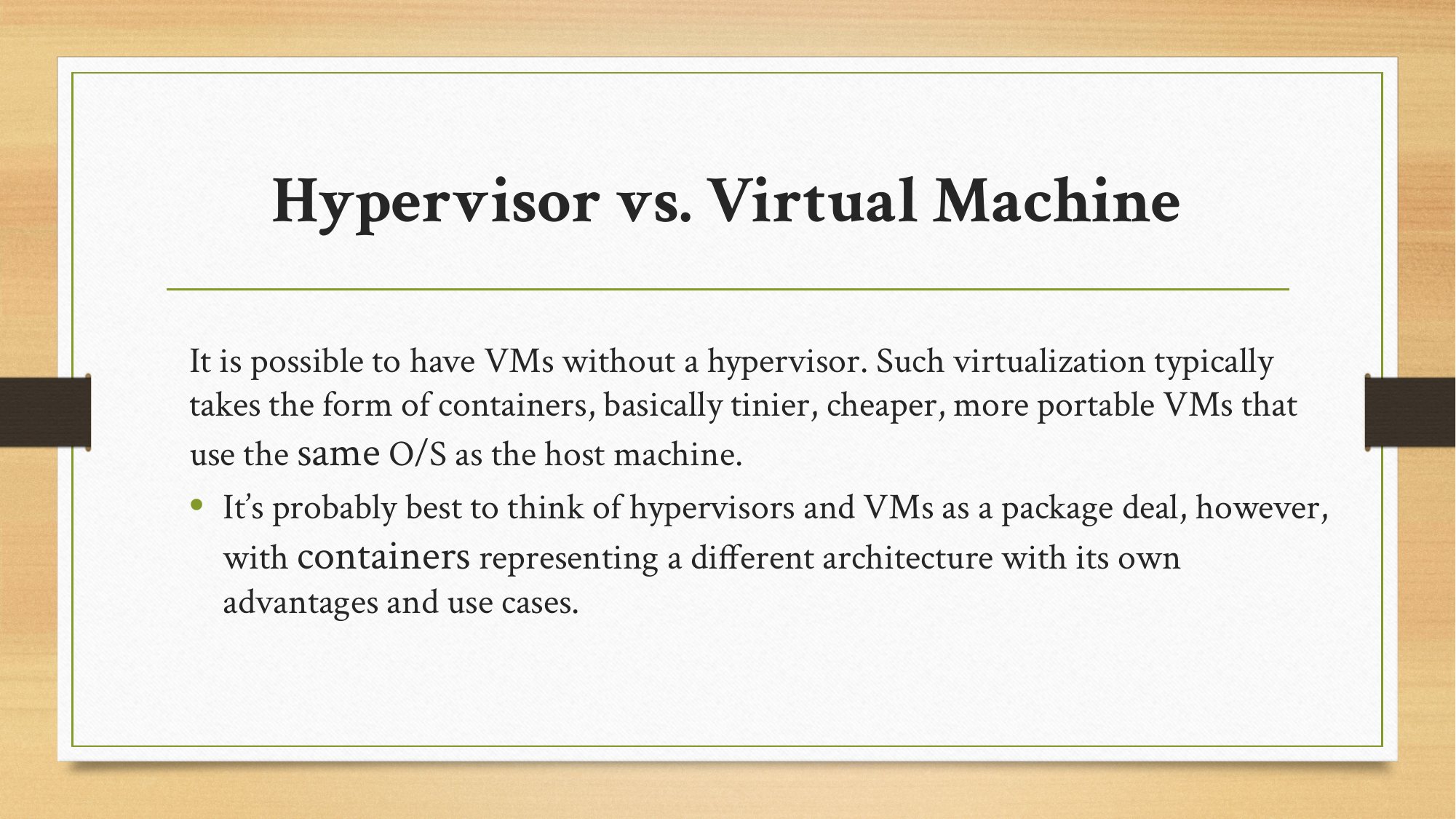

# Hypervisor vs. Virtual Machine
It is possible to have VMs without a hypervisor. Such virtualization typically takes the form of containers, basically tinier, cheaper, more portable VMs that use the same O/S as the host machine.
It’s probably best to think of hypervisors and VMs as a package deal, however, with containers representing a different architecture with its own advantages and use cases.